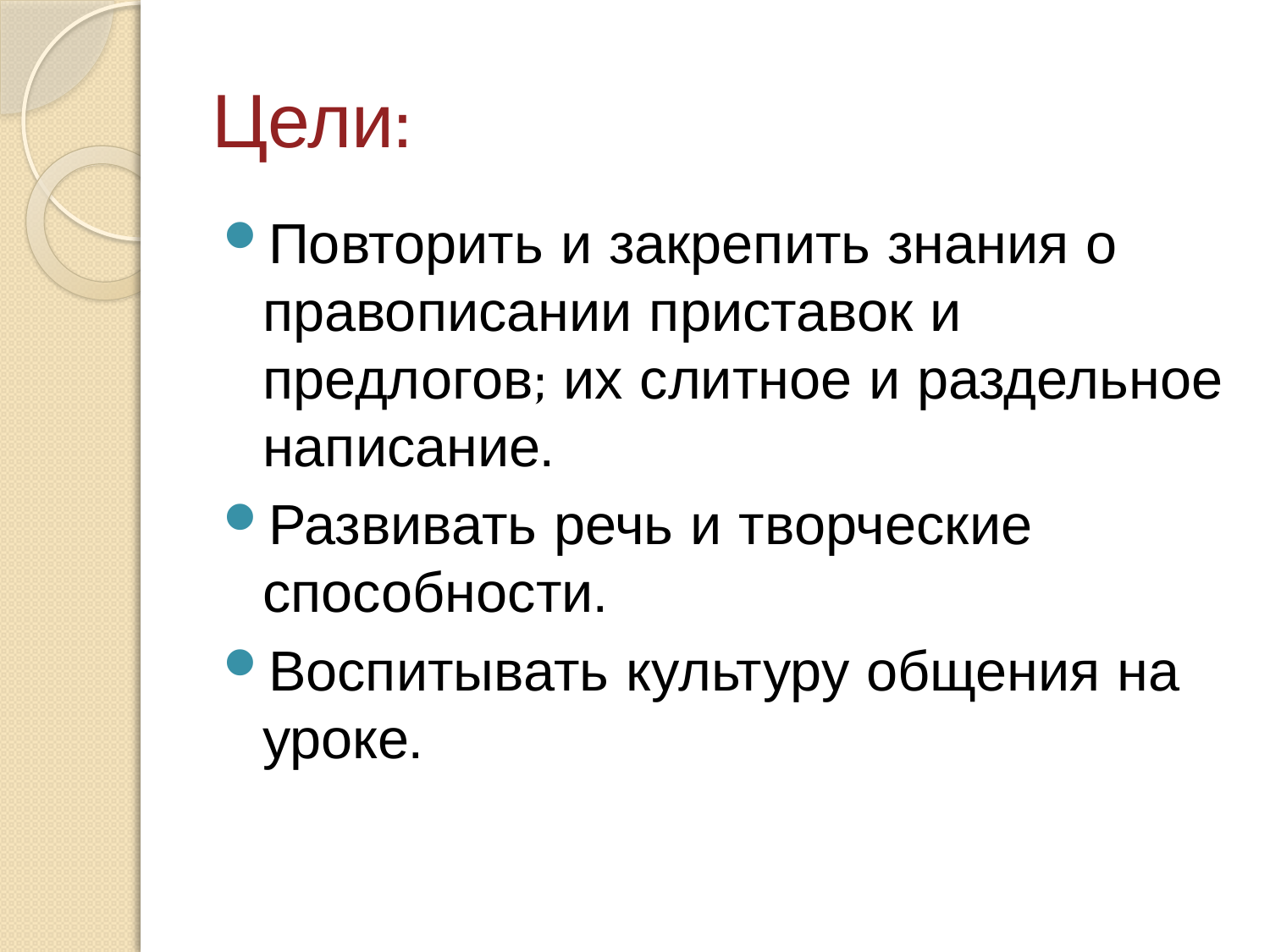

# Цели:
Повторить и закрепить знания о правописании приставок и предлогов; их слитное и раздельное написание.
Развивать речь и творческие способности.
Воспитывать культуру общения на уроке.